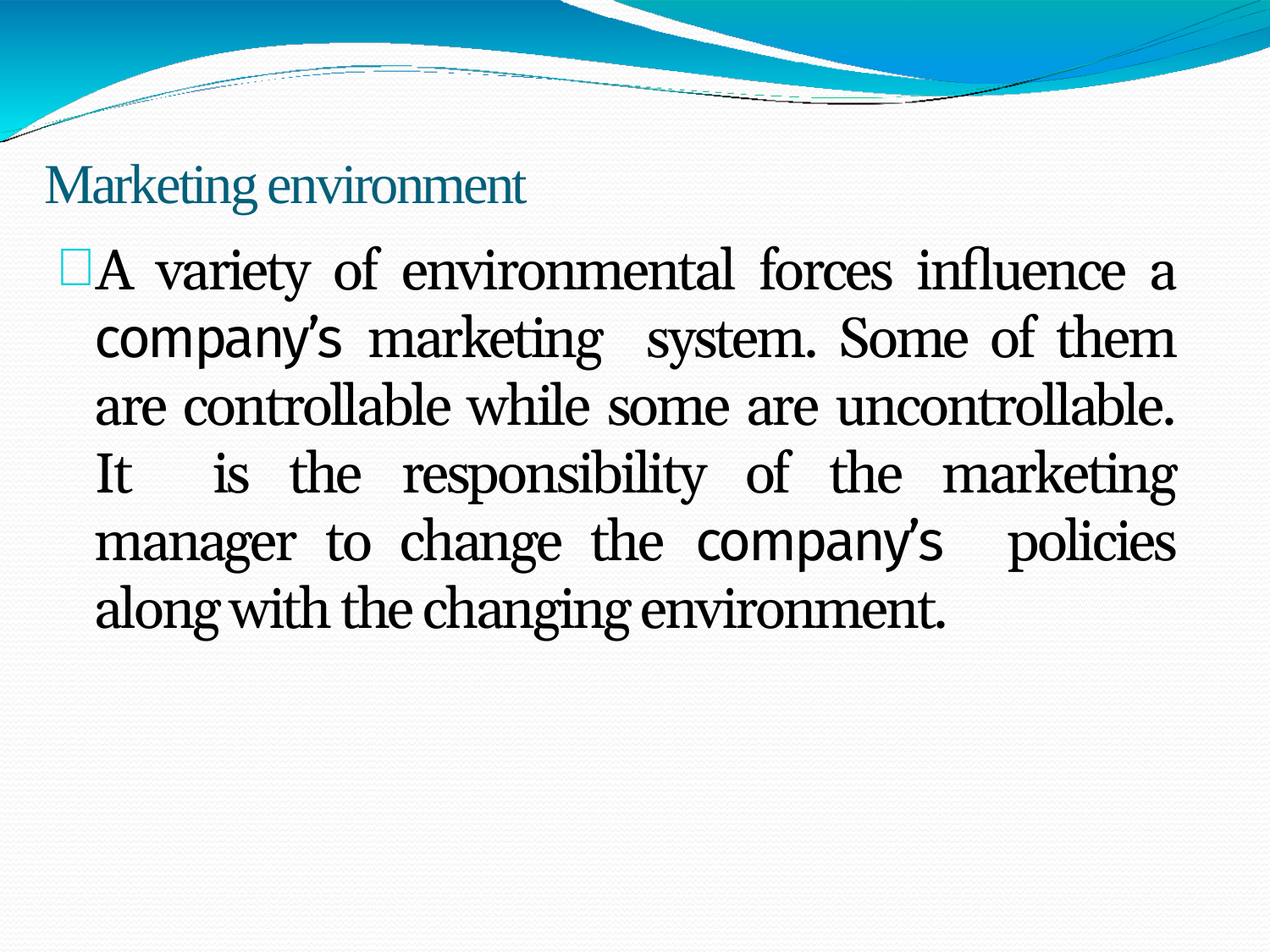

Marketing environment
A variety of environmental forces influence a company’s marketing  system. Some of them are controllable while some are uncontrollable. It  is the responsibility of the marketing manager to change the company’s  policies along with the changing environment.